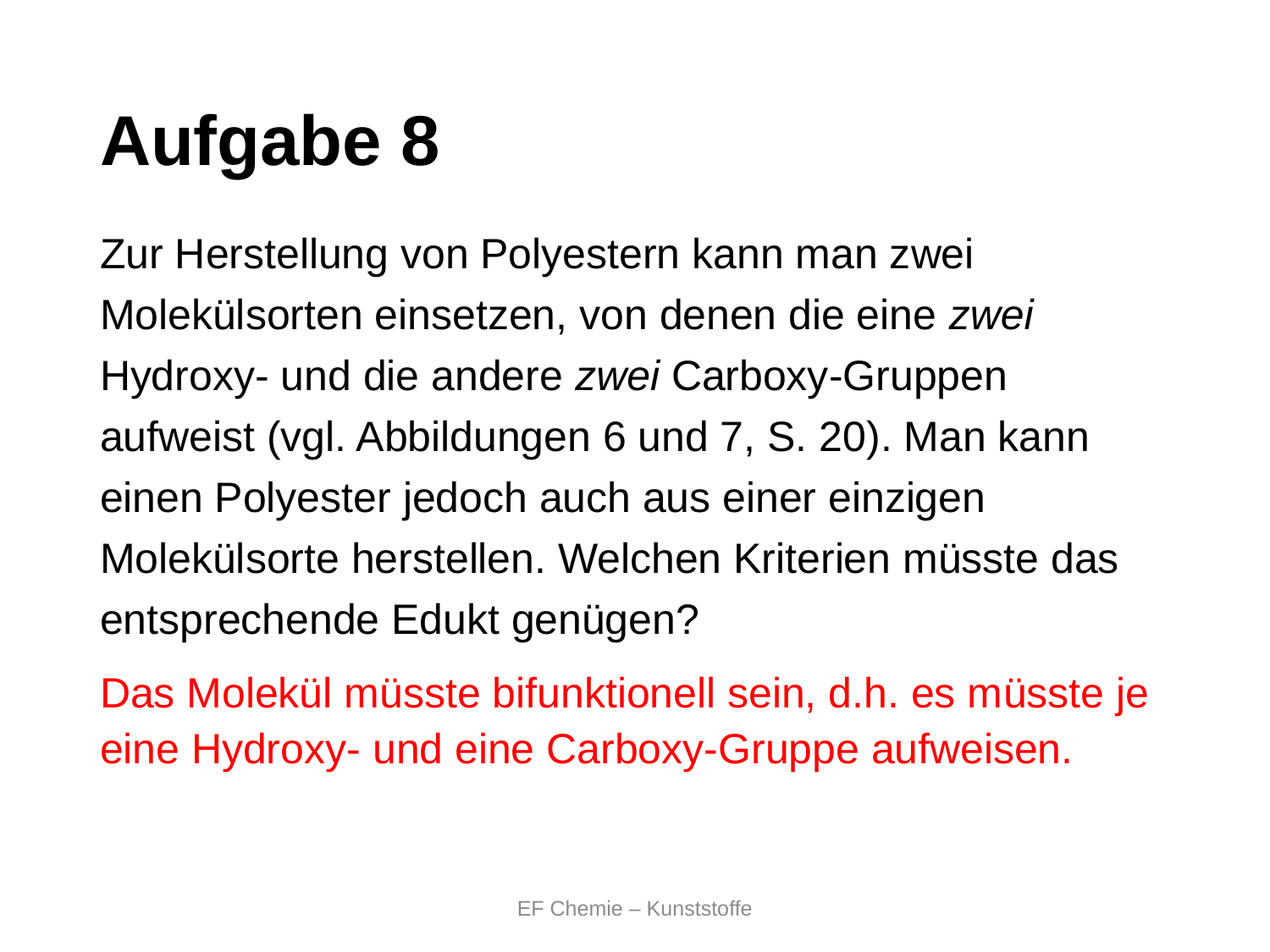

# Aufgabe 8
Zur Herstellung von Polyestern kann man zwei Molekülsorten einsetzen, von denen die eine zwei Hydroxy- und die andere zwei Carboxy-Gruppen aufweist (vgl. Abbildungen 6 und 7, S. 20). Man kann einen Polyester jedoch auch aus einer einzigen Molekülsorte herstellen. Welchen Kriterien müsste das entsprechende Edukt genügen?
Das Molekül müsste bifunktionell sein, d.h. es müsste je eine Hydroxy- und eine Carboxy-Gruppe aufweisen.

EF Chemie – Kunststoffe